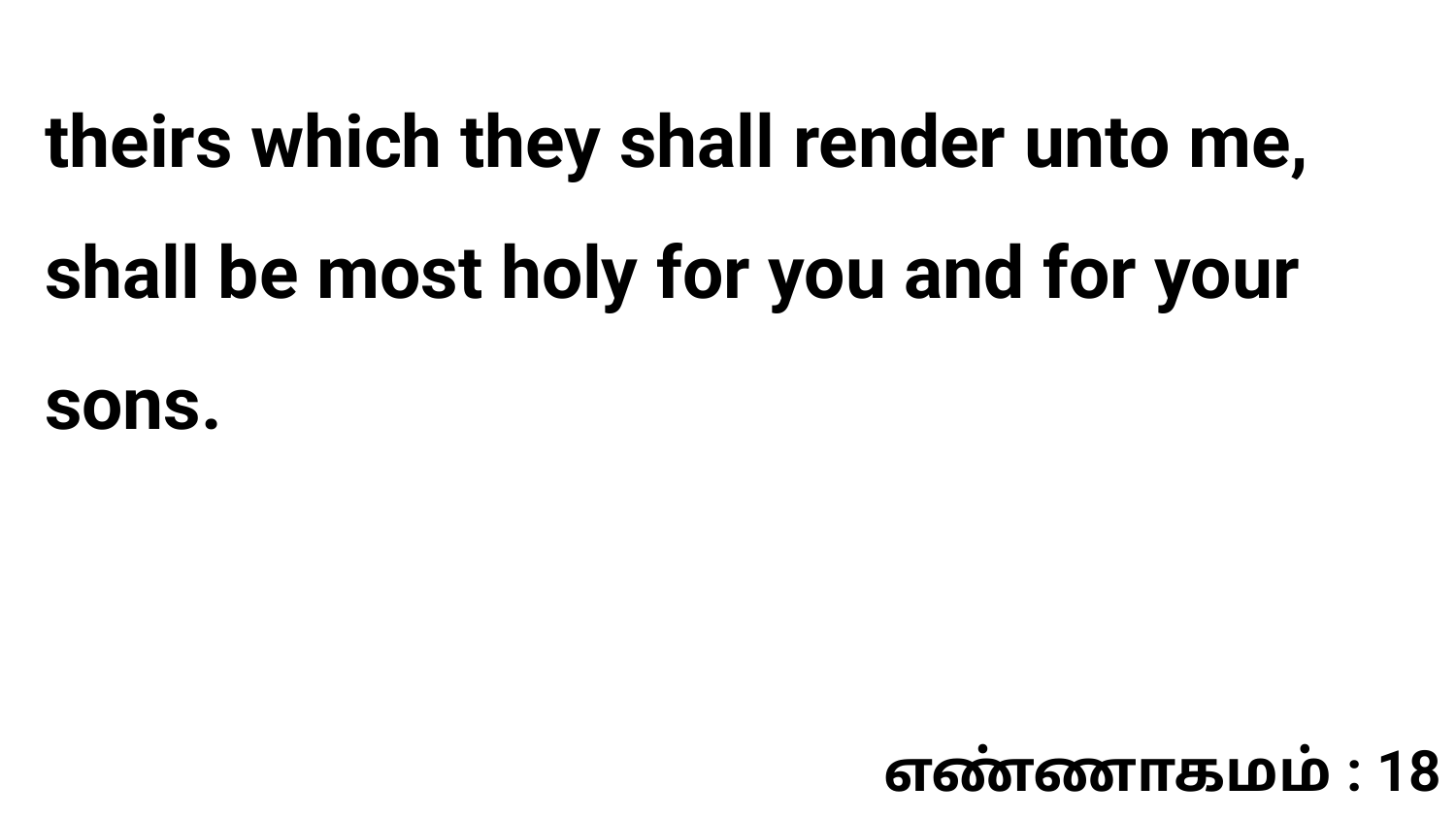

theirs which they shall render unto me, shall be most holy for you and for your sons.
எண்ணாகமம் : 18